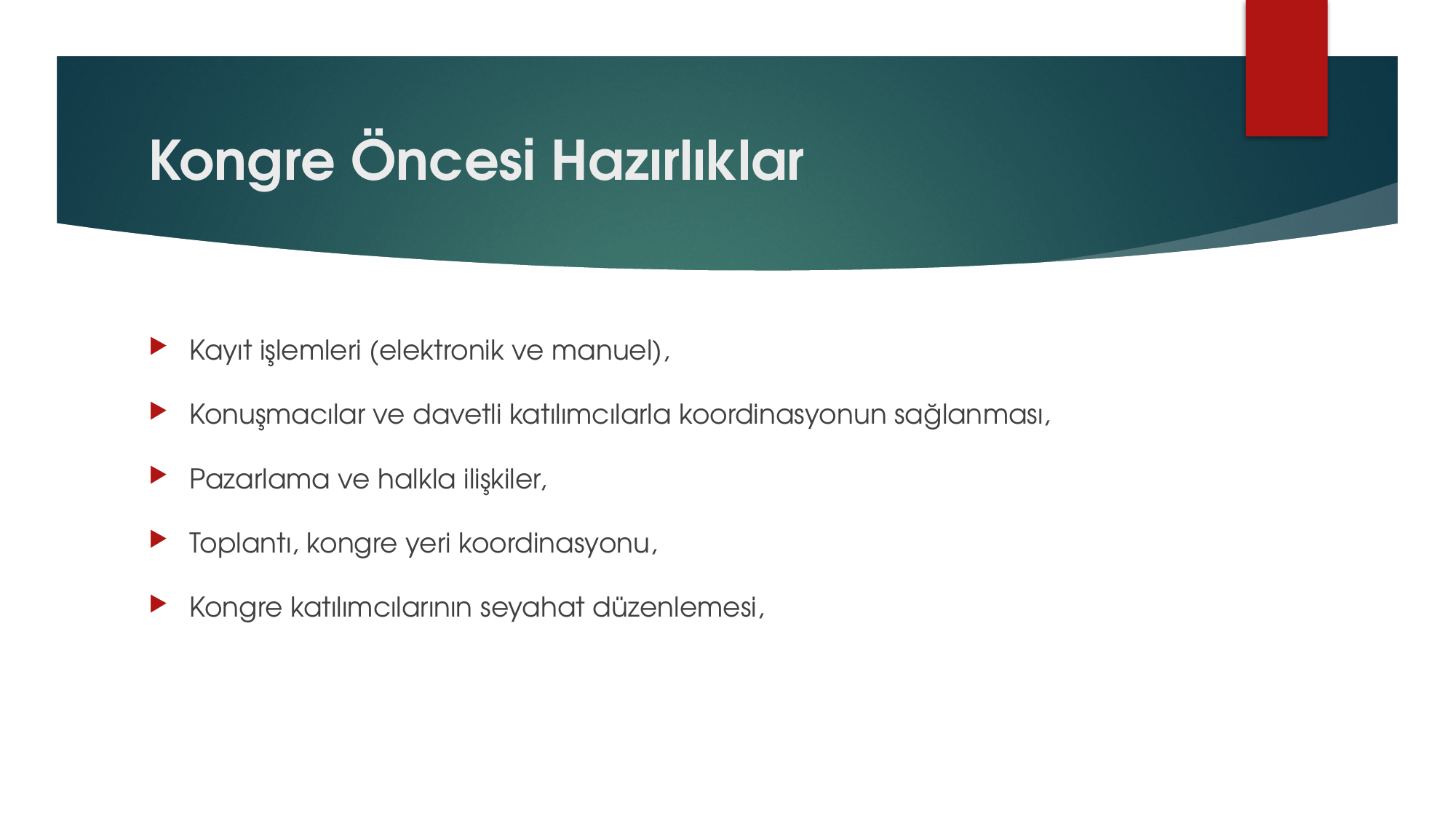

# Kongre Öncesi Hazırlıklar
Kayıt işlemleri (elektronik ve manuel),
Konuşmacılar ve davetli katılımcılarla koordinasyonun sağlanması,
Pazarlama ve halkla ilişkiler,
Toplantı, kongre yeri koordinasyonu,
Kongre katılımcılarının seyahat düzenlemesi,